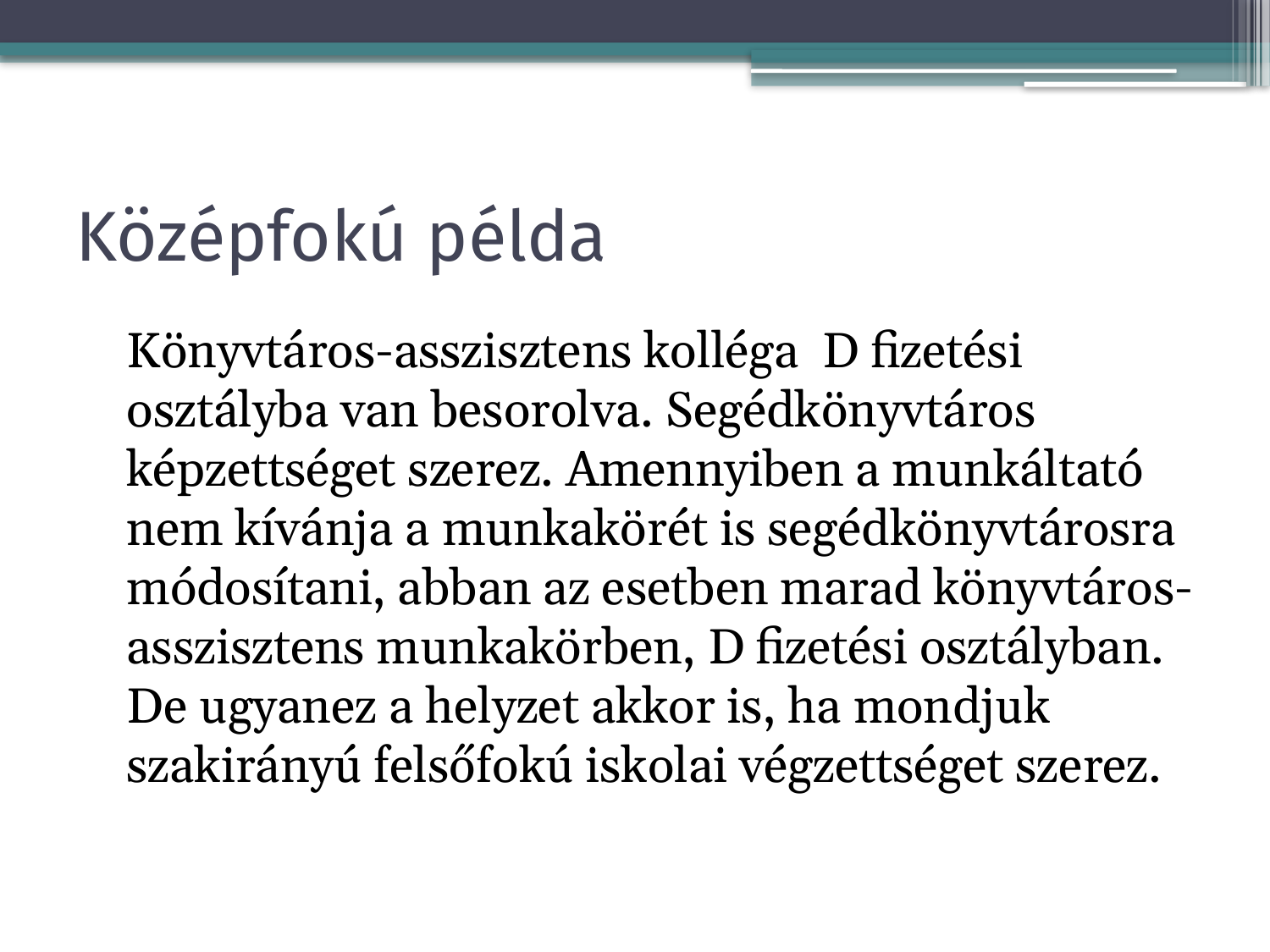

# Középfokú példa
Könyvtáros-asszisztens kolléga  D fizetési osztályba van besorolva. Segédkönyvtáros képzettséget szerez. Amennyiben a munkáltató nem kívánja a munkakörét is segédkönyvtárosra módosítani, abban az esetben marad könyvtáros-asszisztens munkakörben, D fizetési osztályban. De ugyanez a helyzet akkor is, ha mondjuk szakirányú felsőfokú iskolai végzettséget szerez.